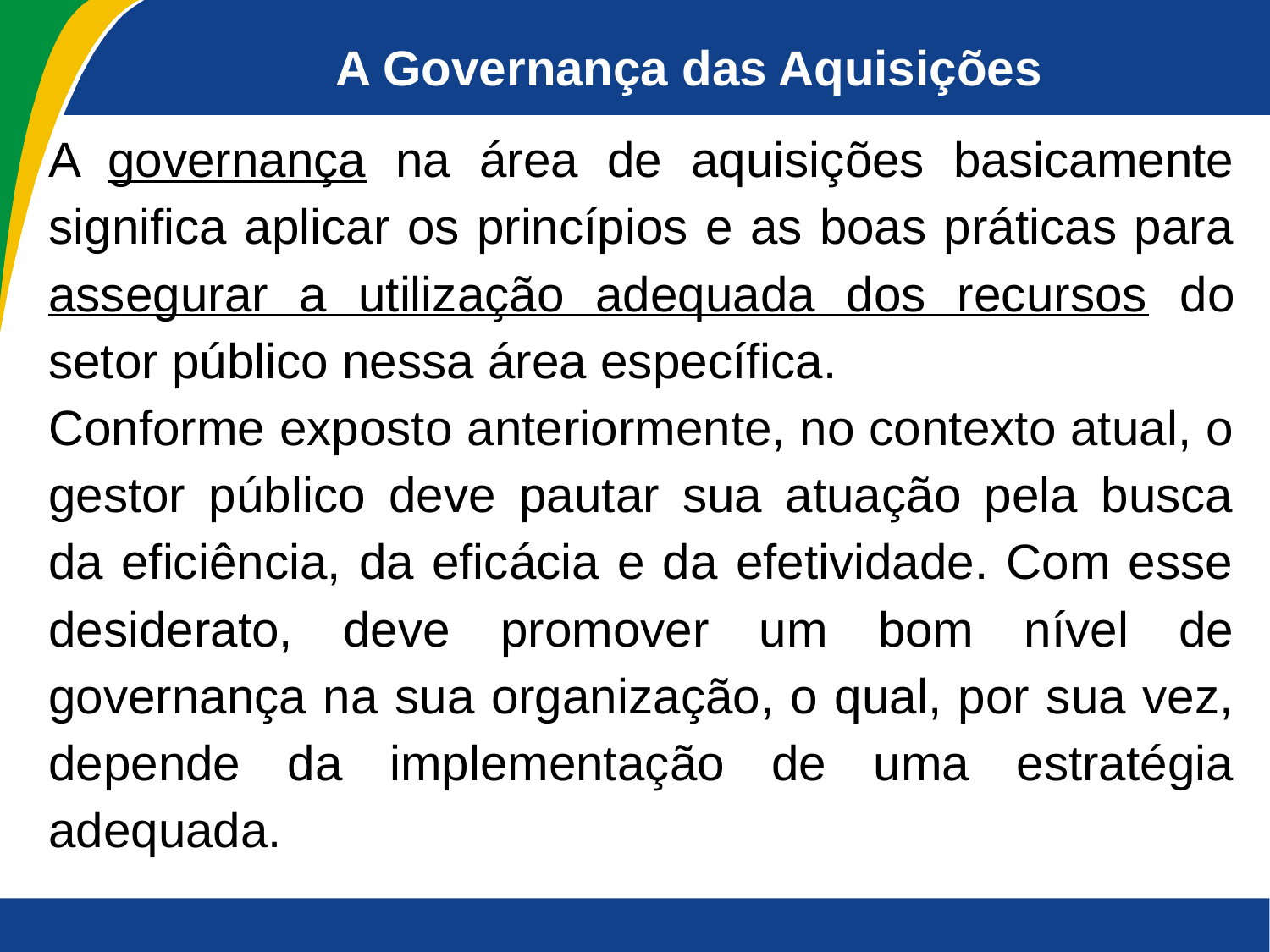

# A Governança das Aquisições
A governança na área de aquisições basicamente significa aplicar os princípios e as boas práticas para assegurar a utilização adequada dos recursos do setor público nessa área específica.
Conforme exposto anteriormente, no contexto atual, o gestor público deve pautar sua atuação pela busca da eficiência, da eficácia e da efetividade. Com esse desiderato, deve promover um bom nível de governança na sua organização, o qual, por sua vez, depende da implementação de uma estratégia adequada.